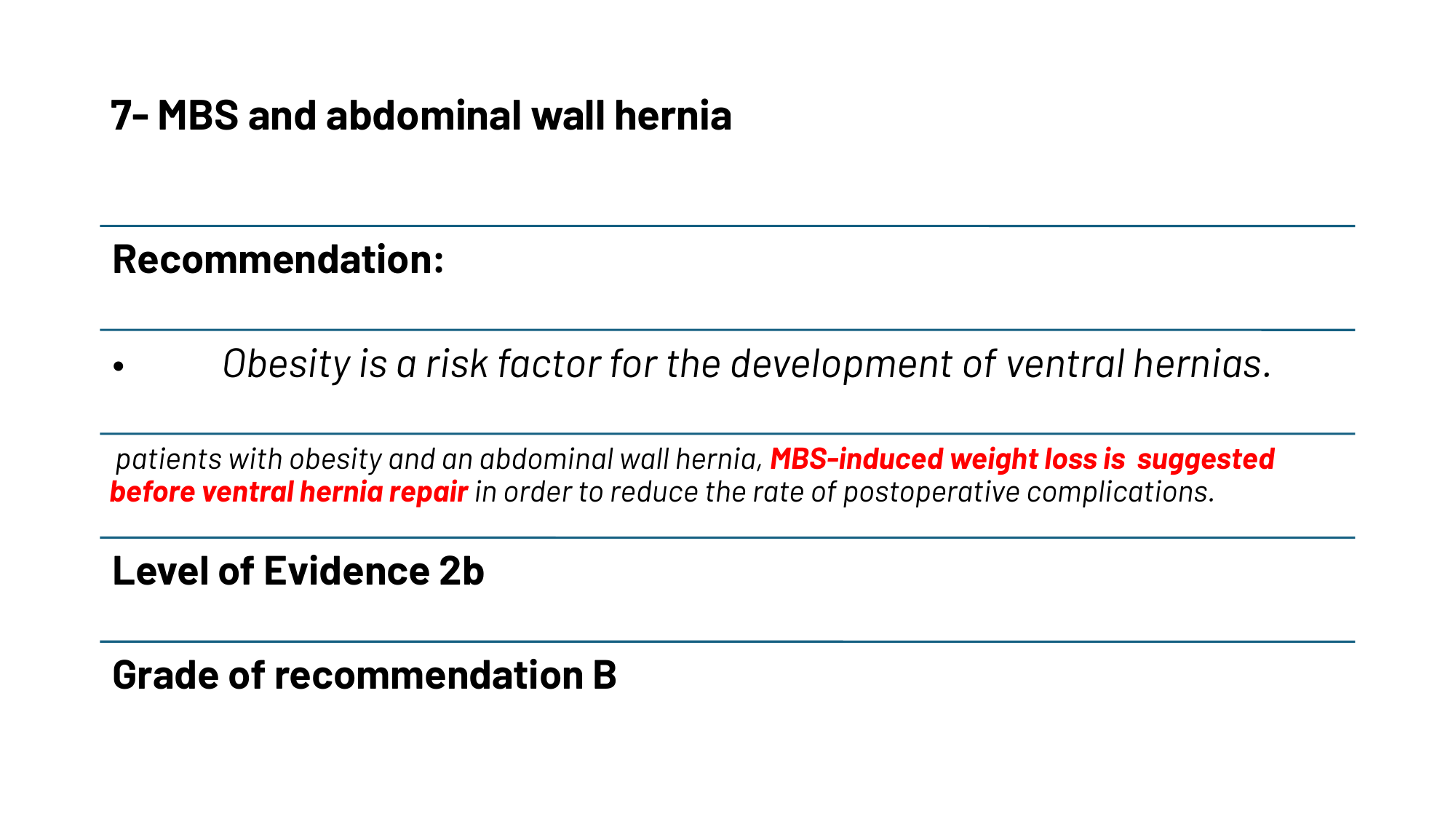

# 7- MBS and abdominal wall hernia
Recommendation:
•	Obesity is a risk factor for the development of ventral hernias.
 patients with obesity and an abdominal wall hernia, MBS-induced weight loss is  suggested before ventral hernia repair in order to reduce the rate of postoperative complications.
Level of Evidence 2b
Grade of recommendation B